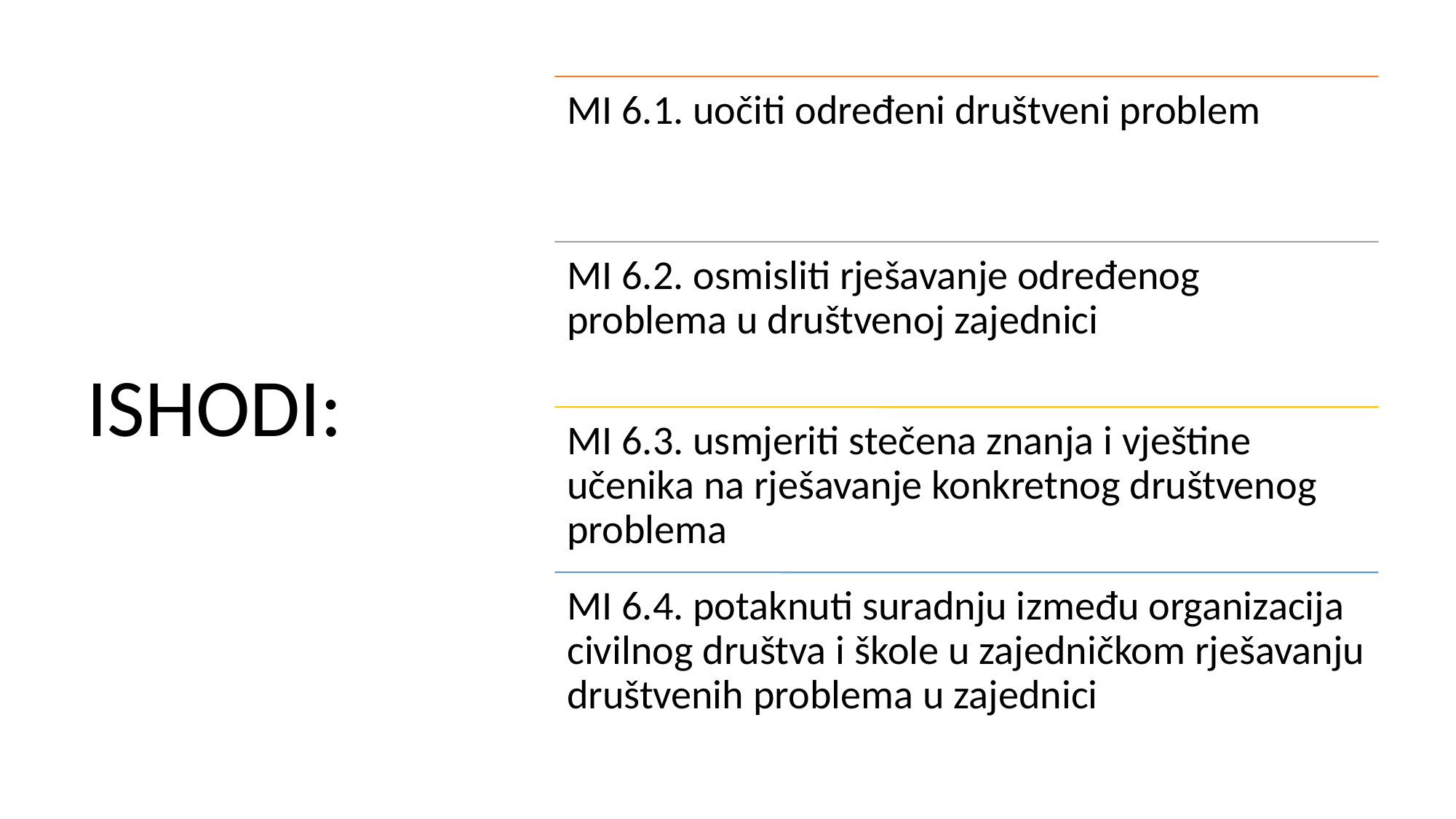

MI 6.1. uočiti određeni društveni problem
MI 6.2. osmisliti rješavanje određenog problema u društvenoj zajednici
MI 6.3. usmjeriti stečena znanja i vještine učenika na rješavanje konkretnog društvenog problema
MI 6.4. potaknuti suradnju između organizacija civilnog društva i škole u zajedničkom rješavanju društvenih problema u zajednici
# ISHODI: